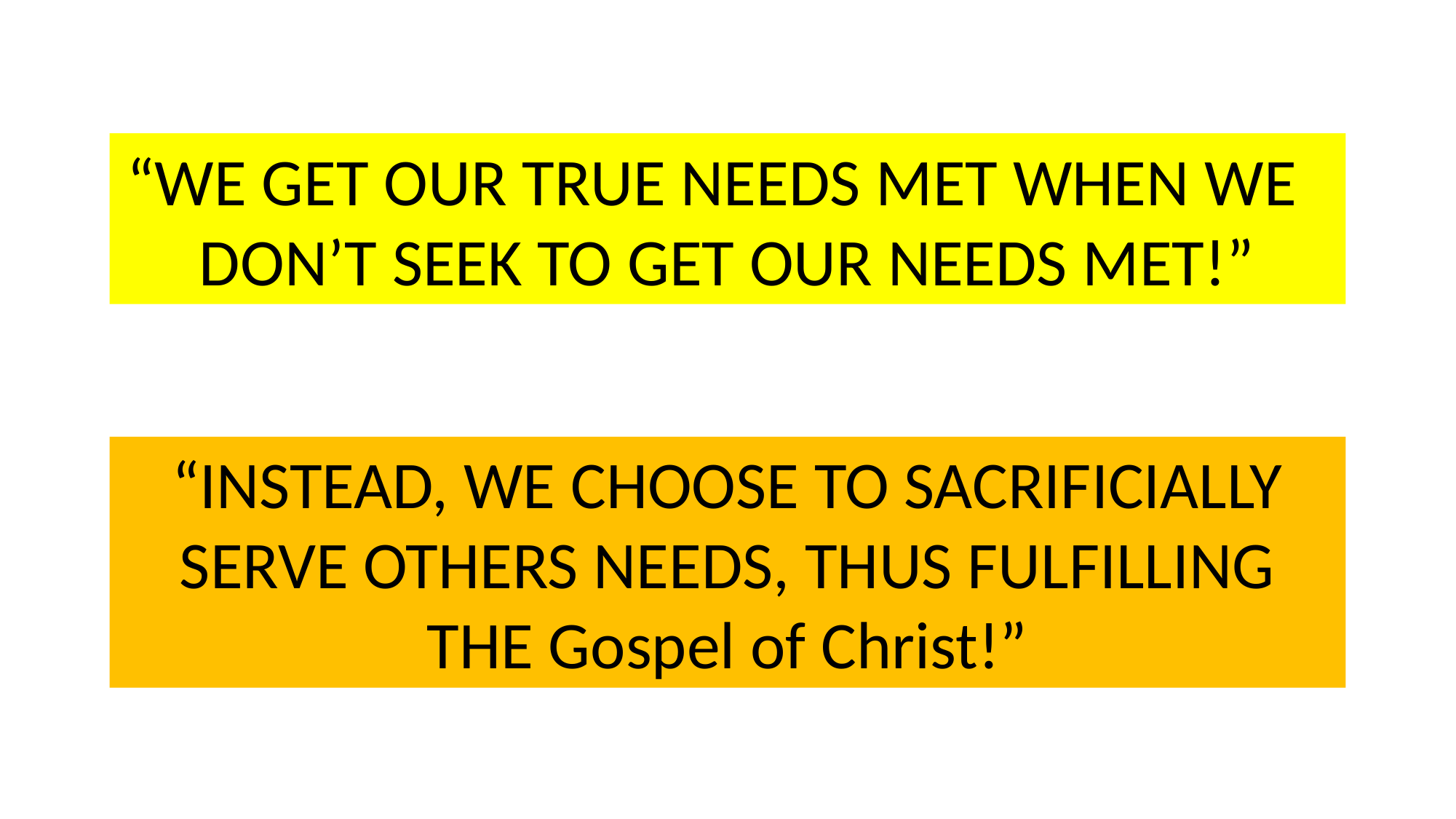

“WE GET OUR TRUE NEEDS MET WHEN WE   DON’T SEEK TO GET OUR NEEDS MET!”
“INSTEAD, WE CHOOSE TO SACRIFICIALLY SERVE OTHERS NEEDS, THUS FULFILLING THE Gospel of Christ!”